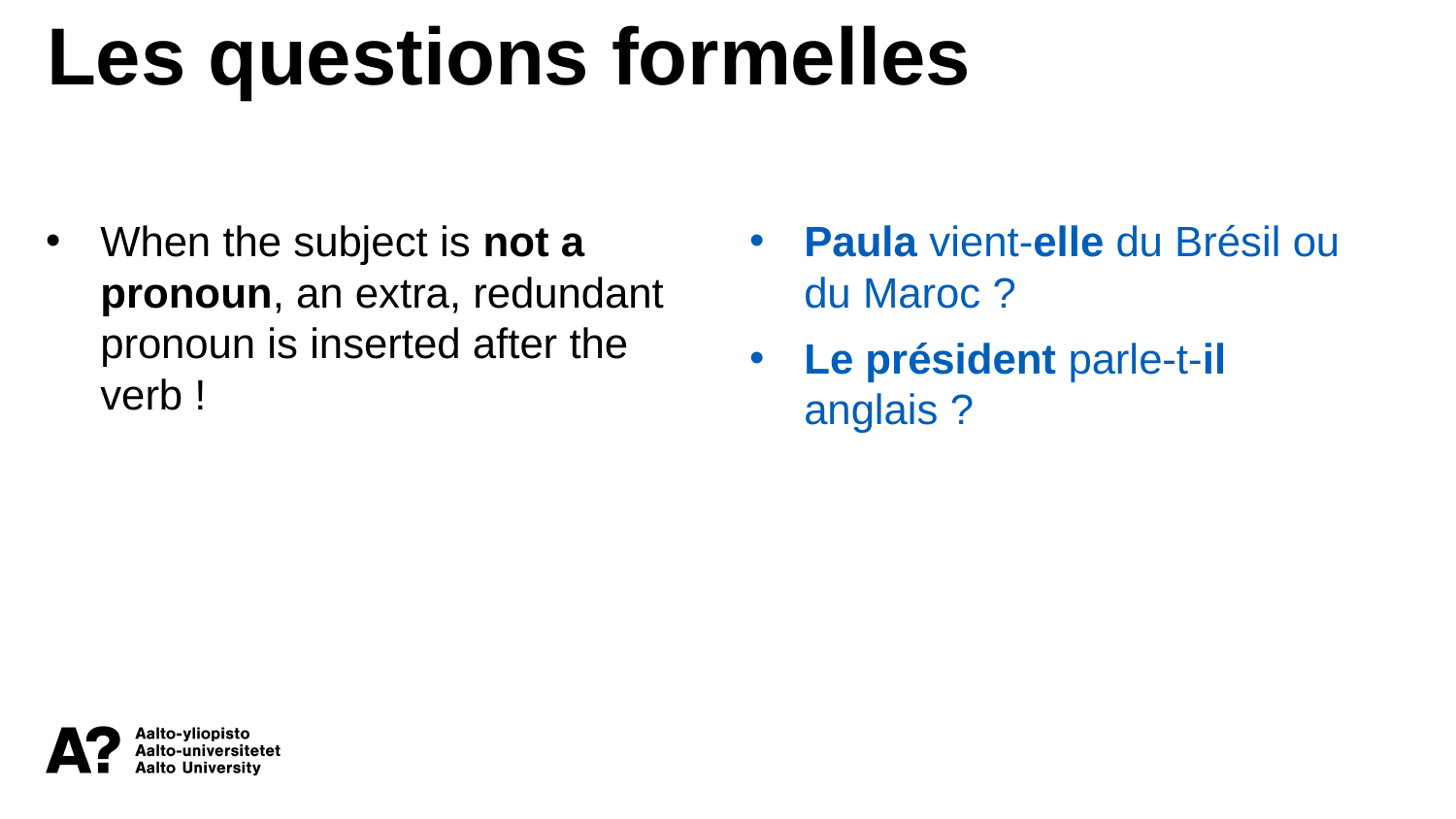

Les questions formelles

When the subject is not a pronoun, an extra, redundant pronoun is inserted after the verb !
Paula vient-elle du Brésil ou du Maroc ?
Le président parle-t-il anglais ?